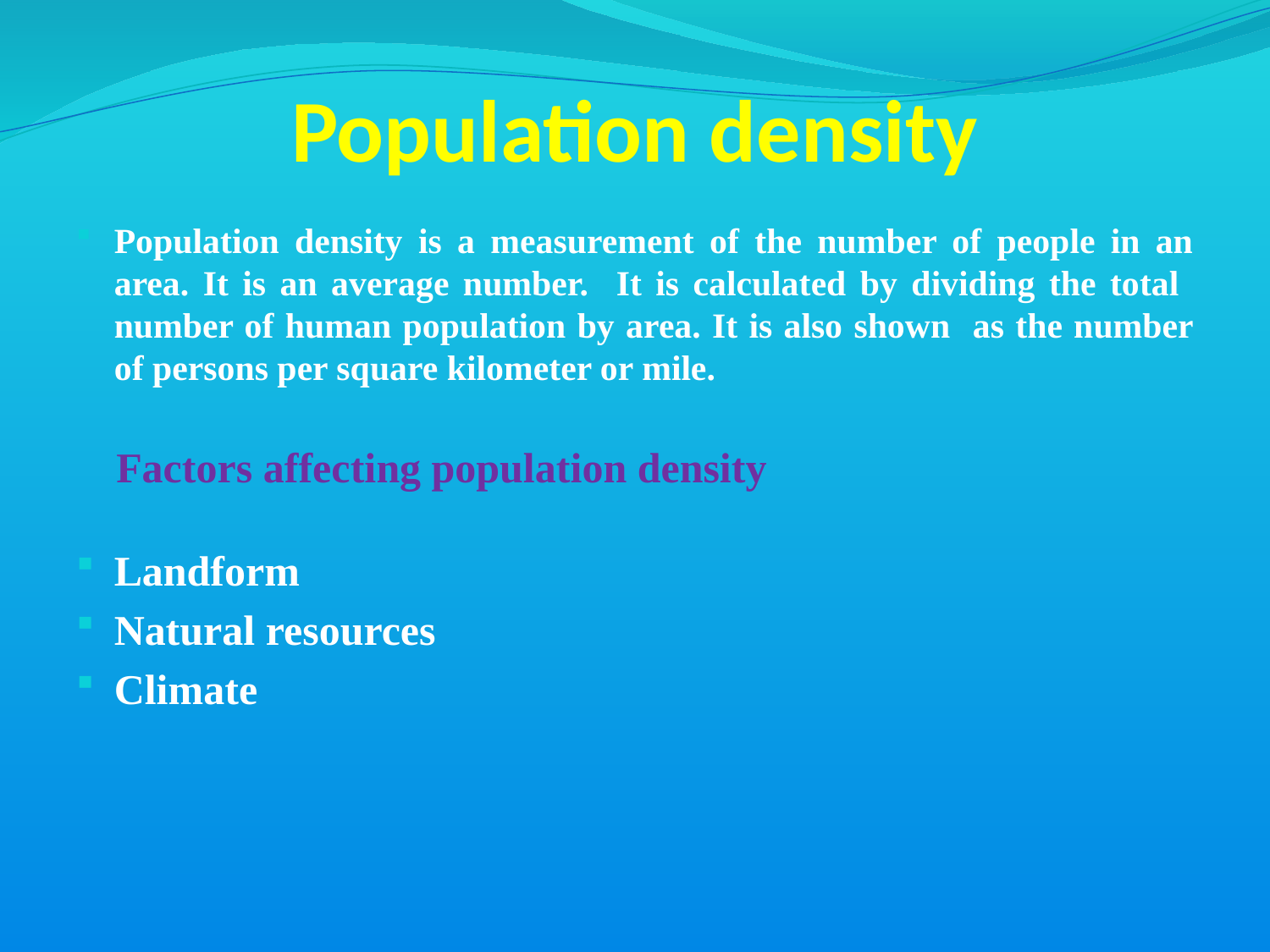

# Population density
Population density is a measurement of the number of people in an area. It is an average number.  It is calculated by dividing the total  number of human population by area. It is also shown  as the number of persons per square kilometer or mile.

     Factors affecting population density

Landform
Natural resources
Climate